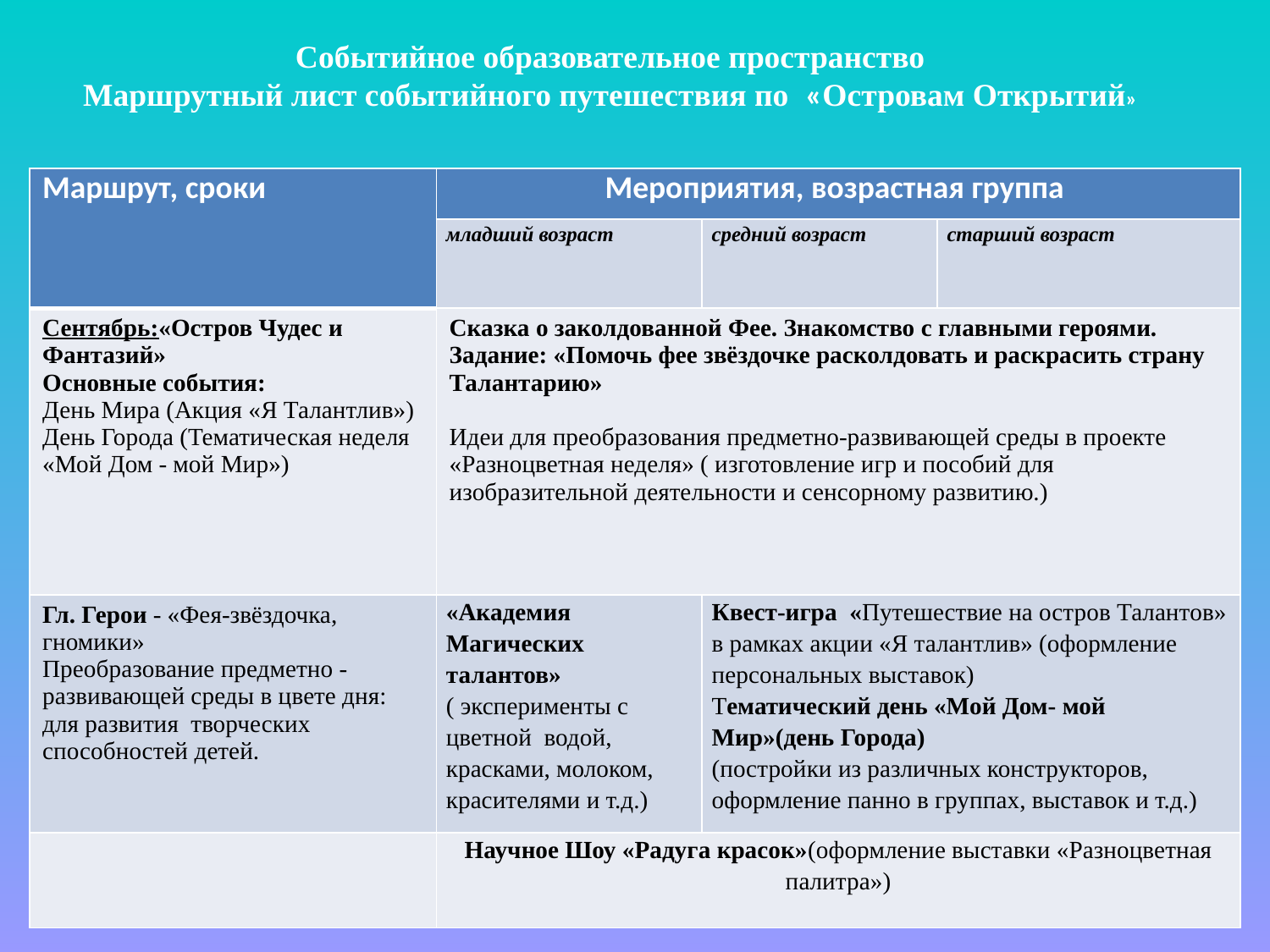

Событийное образовательное пространство
Маршрутный лист событийного путешествия по  «Островам Открытий»
| Маршрут, сроки | Мероприятия, возрастная группа |  |  |
| --- | --- | --- | --- |
|  | младший возраст | средний возраст | старший возраст |
| Сентябрь:«Остров Чудес и Фантазий» Основные события: День Мира (Акция «Я Талантлив») День Города (Тематическая неделя «Мой Дом - мой Мир») | Сказка о заколдованной Фее. Знакомство с главными героями. Задание: «Помочь фее звёздочке расколдовать и раскрасить страну Талантарию» Идеи для преобразования предметно-развивающей среды в проекте «Разноцветная неделя» ( изготовление игр и пособий для изобразительной деятельности и сенсорному развитию.) |  |  |
| Гл. Герои - «Фея-звёздочка, гномики» Преобразование предметно - развивающей среды в цвете дня: для развития творческих способностей детей. | «Академия Магических талантов» ( эксперименты с цветной водой, красками, молоком, красителями и т.д.) | Квест-игра «Путешествие на остров Талантов» в рамках акции «Я талантлив» (оформление персональных выставок) Тематический день «Мой Дом- мой Мир»(день Города) (постройки из различных конструкторов, оформление панно в группах, выставок и т.д.) |  |
|  | Научное Шоу «Радуга красок»(оформление выставки «Разноцветная палитра») |  |  |